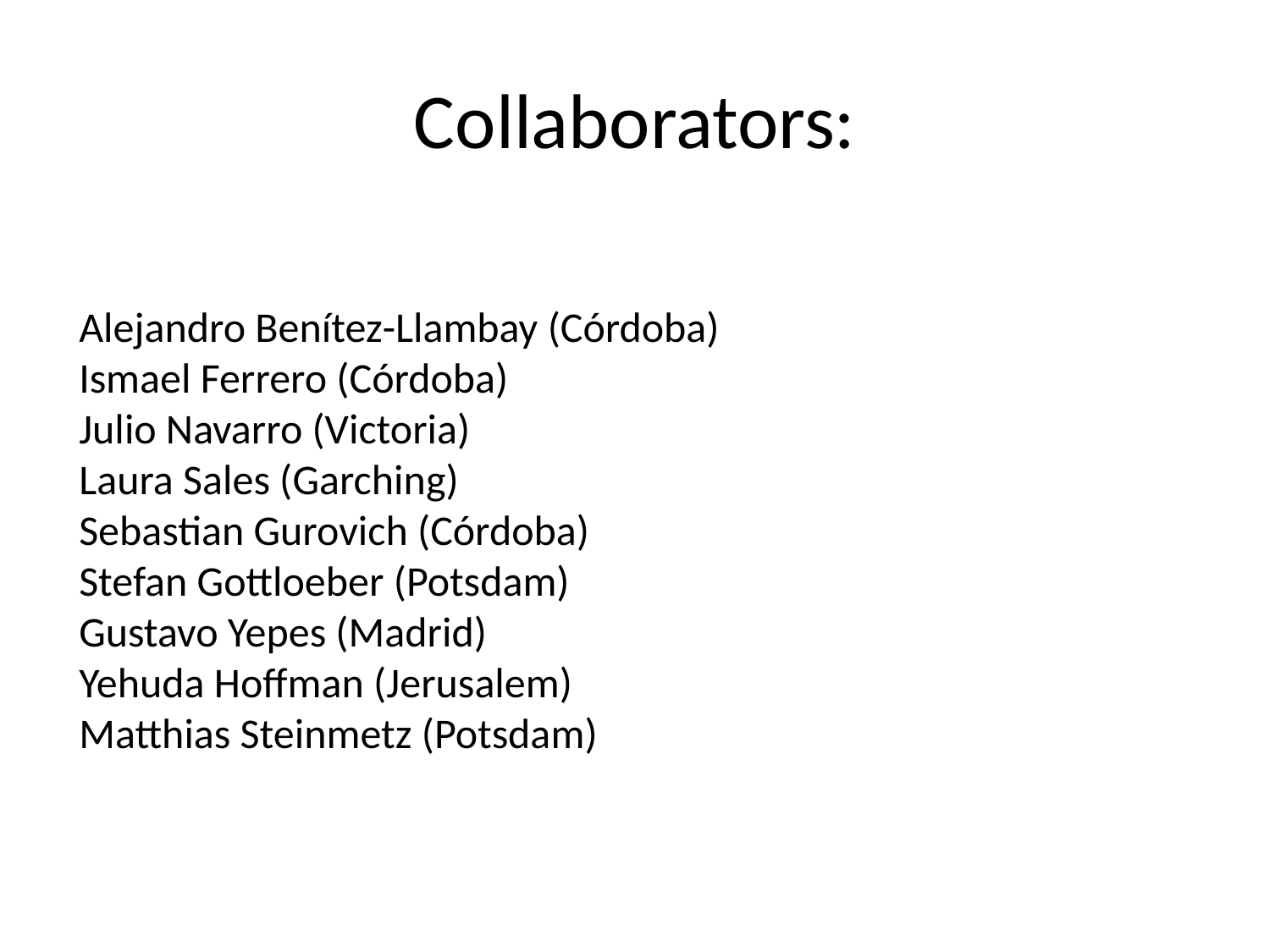

# Collaborators:

Alejandro Benítez-Llambay (Córdoba)
Ismael Ferrero (Córdoba)
Julio Navarro (Victoria)
Laura Sales (Garching)
Sebastian Gurovich (Córdoba)
Stefan Gottloeber (Potsdam)
Gustavo Yepes (Madrid)
Yehuda Hoffman (Jerusalem)
Matthias Steinmetz (Potsdam)